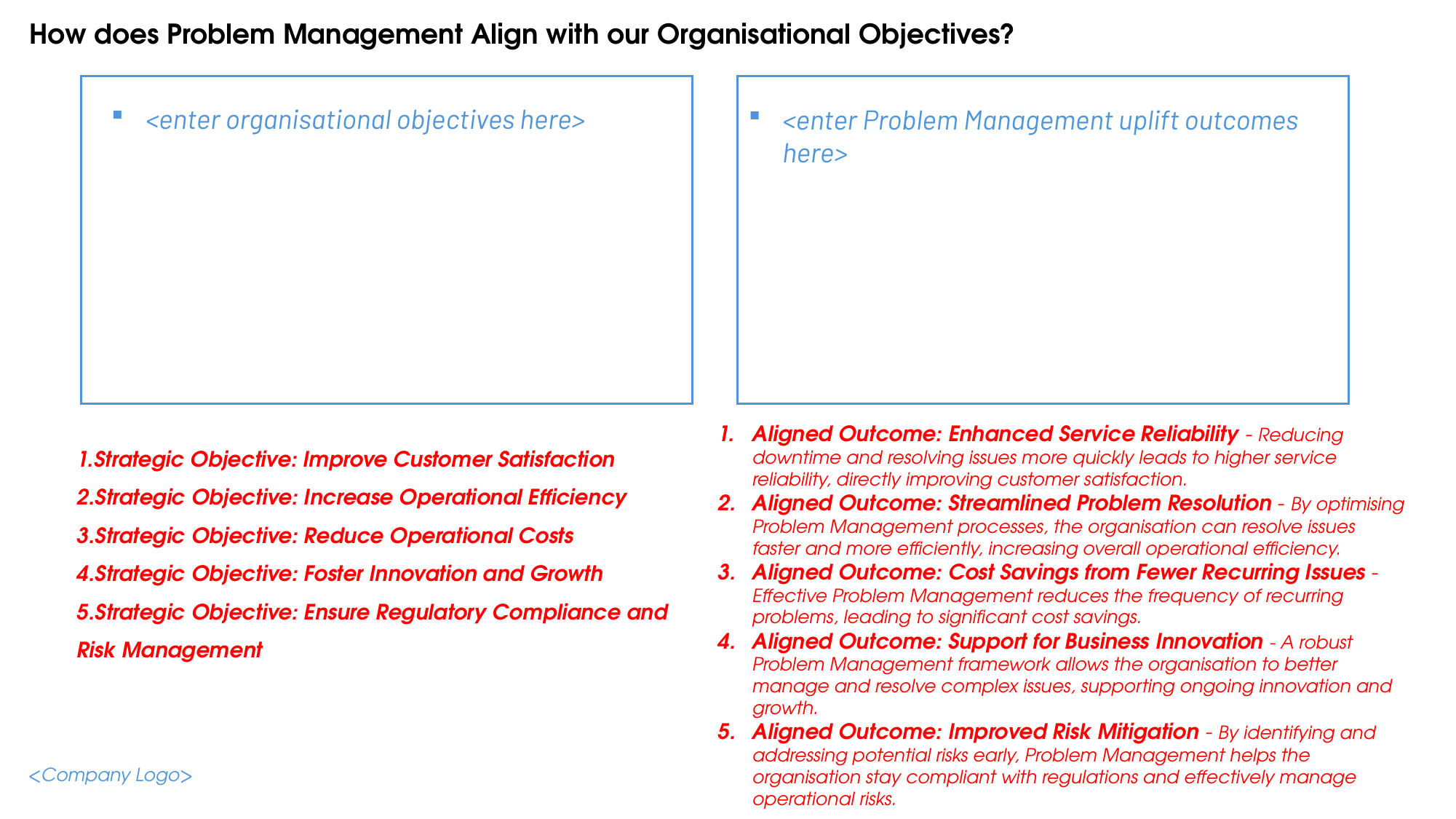

How does Problem Management Align with our Organisational Objectives?

<enter organisational objectives here>
<enter Problem Management uplift outcomes here>
Aligned Outcome: Enhanced Service Reliability - Reducing downtime and resolving issues more quickly leads to higher service reliability, directly improving customer satisfaction.
Aligned Outcome: Streamlined Problem Resolution - By optimising Problem Management processes, the organisation can resolve issues faster and more efficiently, increasing overall operational efficiency.
Aligned Outcome: Cost Savings from Fewer Recurring Issues - Effective Problem Management reduces the frequency of recurring problems, leading to significant cost savings.
Aligned Outcome: Support for Business Innovation - A robust Problem Management framework allows the organisation to better manage and resolve complex issues, supporting ongoing innovation and growth.
Aligned Outcome: Improved Risk Mitigation - By identifying and addressing potential risks early, Problem Management helps the organisation stay compliant with regulations and effectively manage operational risks.
Strategic Objective: Improve Customer Satisfaction
Strategic Objective: Increase Operational Efficiency
Strategic Objective: Reduce Operational Costs
Strategic Objective: Foster Innovation and Growth
Strategic Objective: Ensure Regulatory Compliance and Risk Management
<Company Logo>